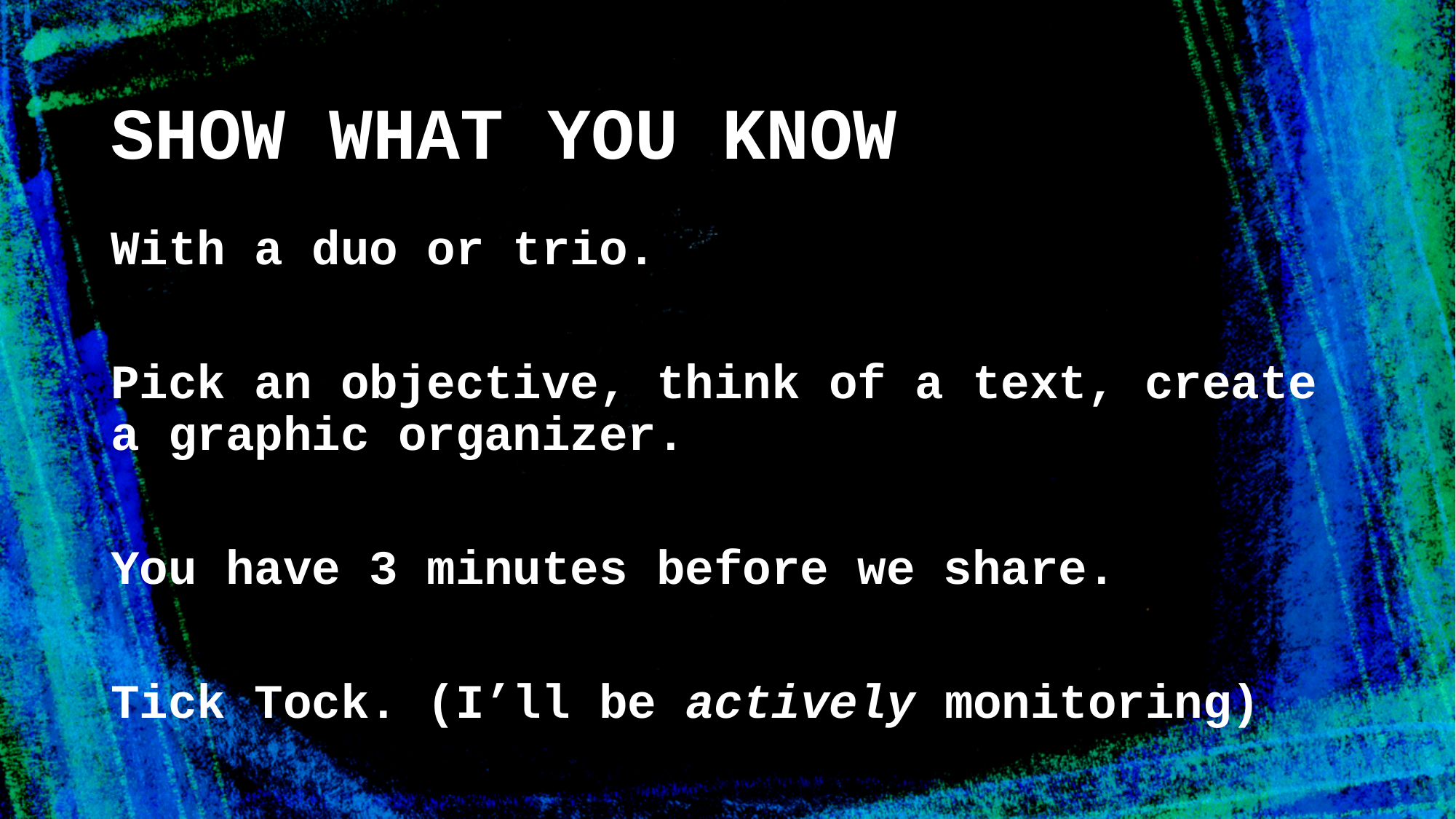

# SHOW WHAT YOU KNOW
With a duo or trio.

Pick an objective, think of a text, create a graphic organizer.

You have 3 minutes before we share.

Tick Tock. (I’ll be actively monitoring)